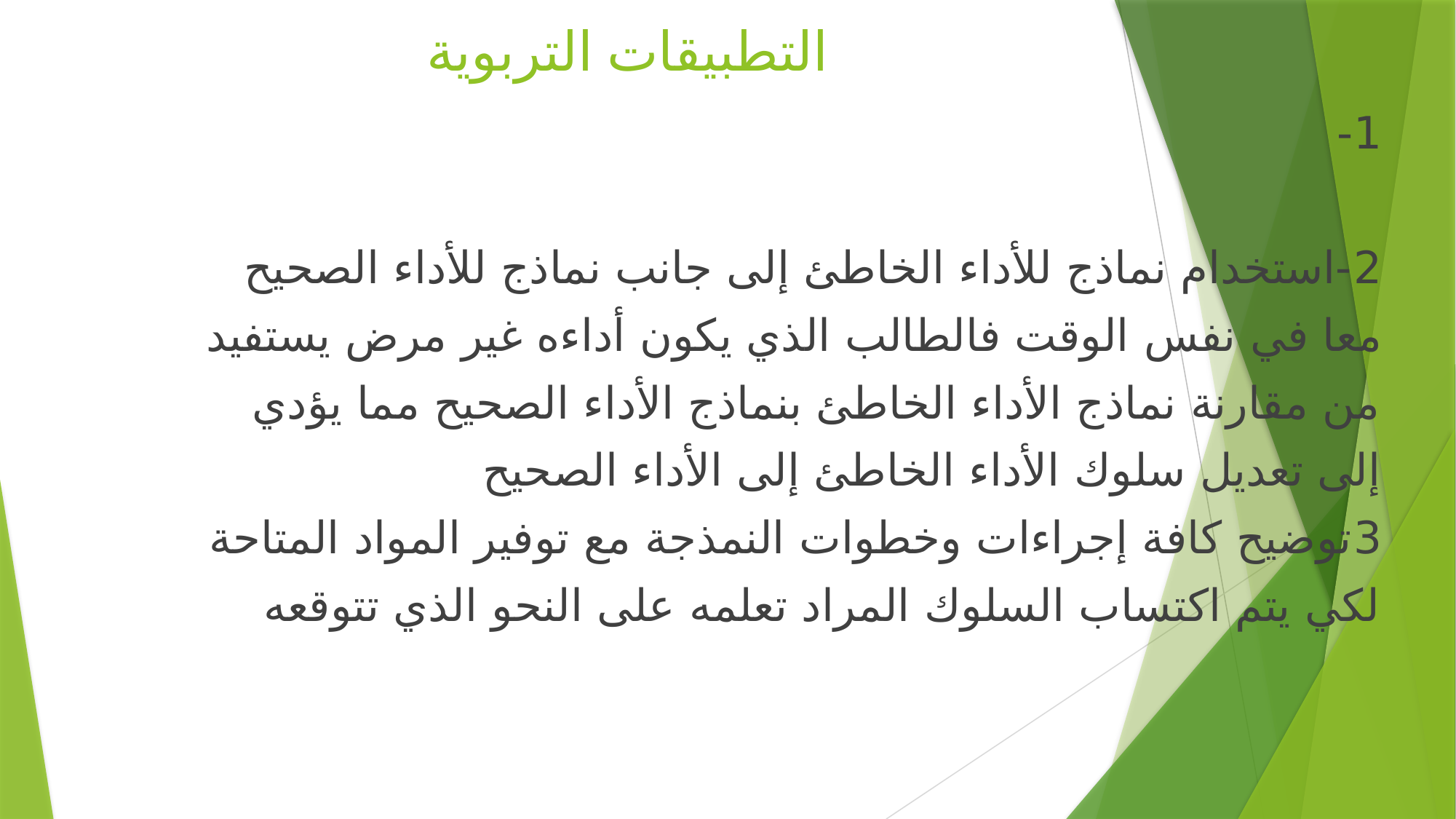

# التطبيقات التربوية
1-

2-استخدام نماذج للأداء الخاطئ إلى جانب نماذج للأداء الصحيح
معا في نفس الوقت فالطالب الذي يكون أداءه غیر مرض يستفید
من مقارنة نماذج الأداء الخاطئ بنماذج الأداء الصحیح مما يؤدي
إلى تعديل سلوك الأداء الخاطئ إلى الأداء الصحیح
3توضیح كافة إجراءات وخطوات النمذجة مع توفیر المواد المتاحة
لكي يتم اكتساب السلوك المراد تعلمه على النحو الذي تتوقعه